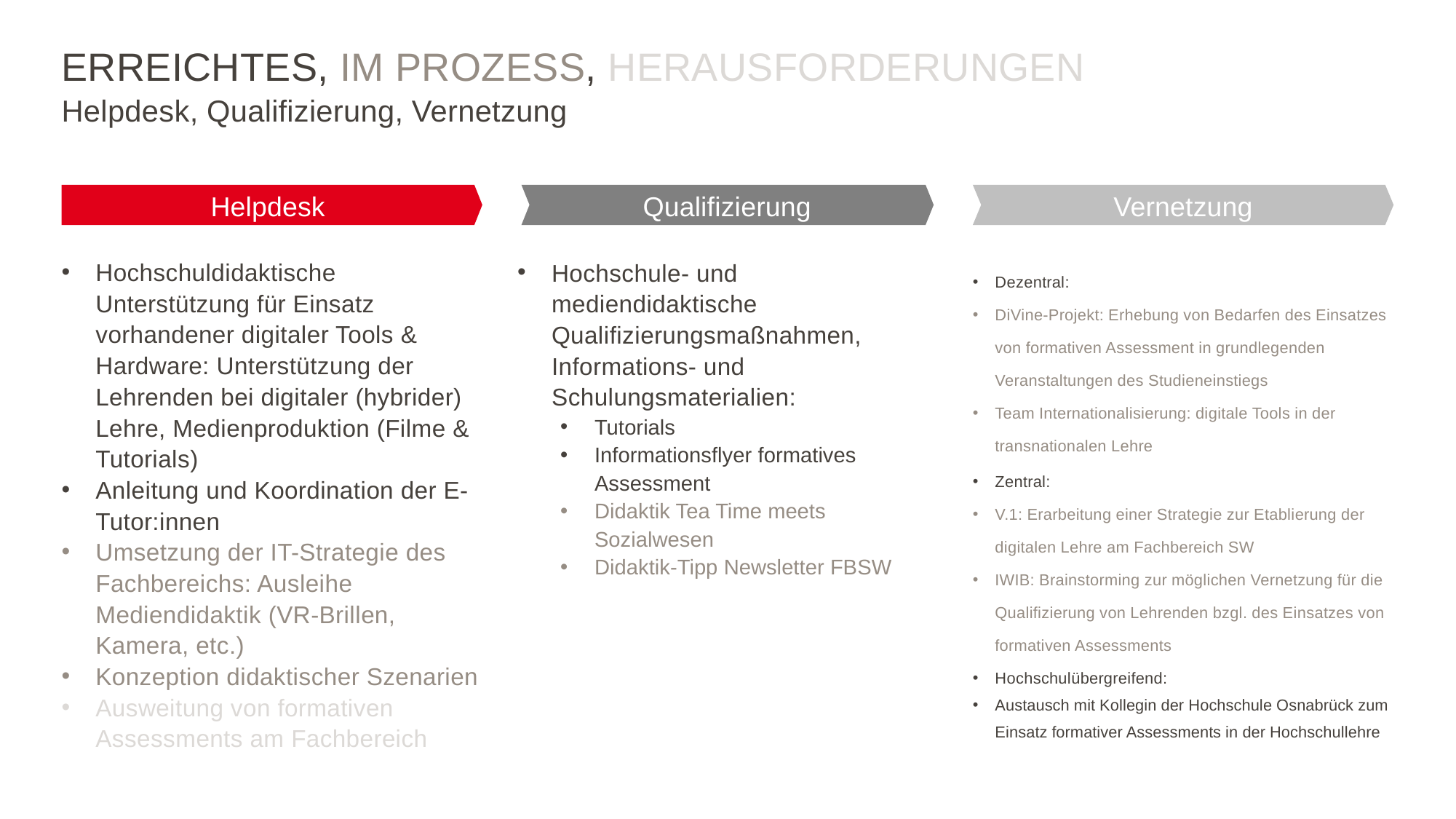

# Erreichtes, im prozess, herausforderungen
Helpdesk, Qualifizierung, Vernetzung
Helpdesk
Qualifizierung
Vernetzung
Hochschuldidaktische Unterstützung für Einsatz vorhandener digitaler Tools & Hardware: Unterstützung der Lehrenden bei digitaler (hybrider) Lehre, Medienproduktion (Filme & Tutorials)
Anleitung und Koordination der E-Tutor:innen
Umsetzung der IT-Strategie des Fachbereichs: Ausleihe Mediendidaktik (VR-Brillen, Kamera, etc.)
Konzeption didaktischer Szenarien
Ausweitung von formativen Assessments am Fachbereich

Hochschule- und mediendidaktische Qualifizierungsmaßnahmen, Informations- und Schulungsmaterialien:
Tutorials
Informationsflyer formatives Assessment
Didaktik Tea Time meets Sozialwesen
Didaktik-Tipp Newsletter FBSW

Dezentral:
DiVine-Projekt: Erhebung von Bedarfen des Einsatzes von formativen Assessment in grundlegenden Veranstaltungen des Studieneinstiegs
Team Internationalisierung: digitale Tools in der transnationalen Lehre
Zentral:
V.1: Erarbeitung einer Strategie zur Etablierung der digitalen Lehre am Fachbereich SW
IWIB: Brainstorming zur möglichen Vernetzung für die Qualifizierung von Lehrenden bzgl. des Einsatzes von formativen Assessments
Hochschulübergreifend:
Austausch mit Kollegin der Hochschule Osnabrück zum Einsatz formativer Assessments in der Hochschullehre